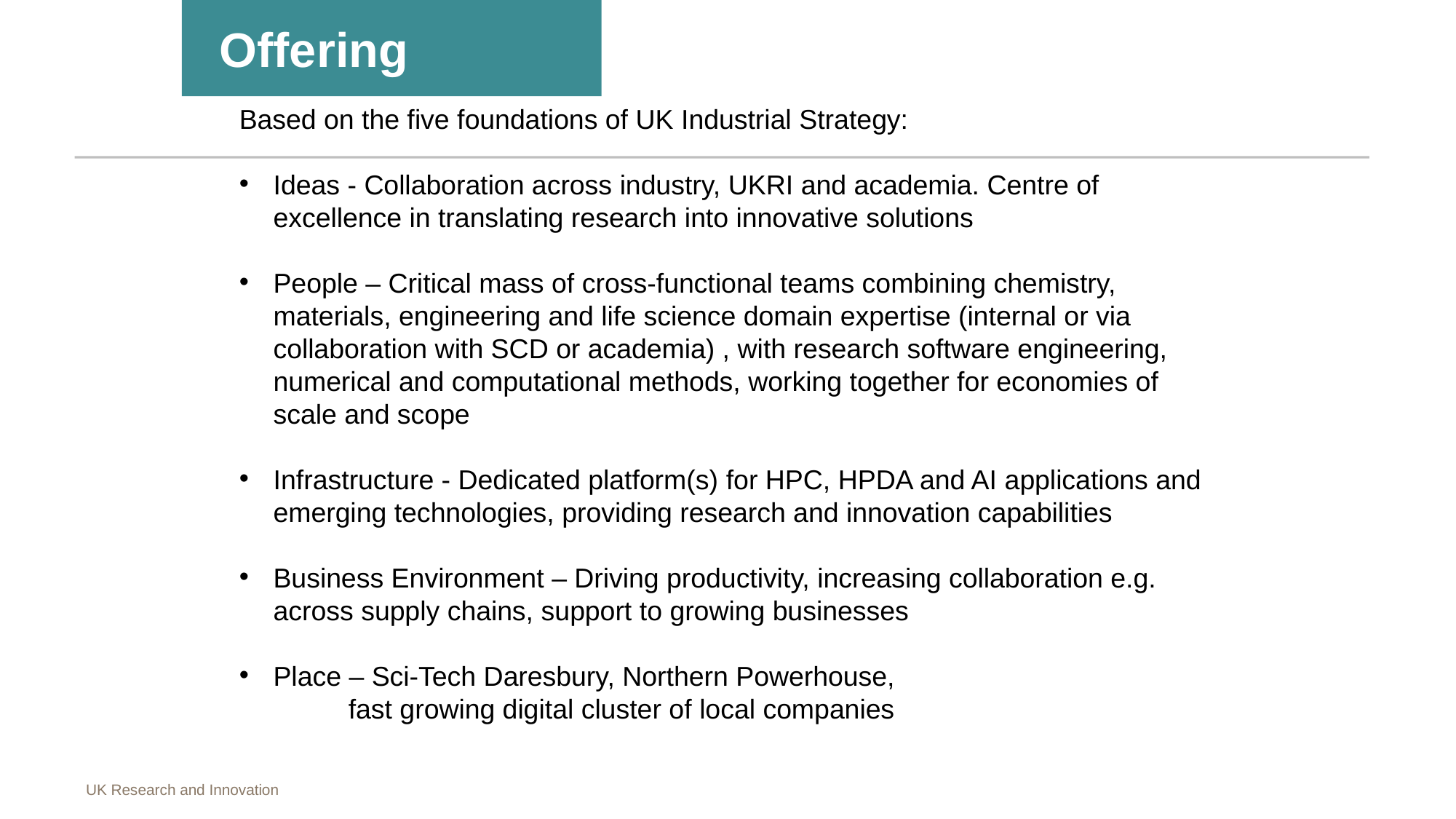

Offering
Based on the five foundations of UK Industrial Strategy:

Ideas - Collaboration across industry, UKRI and academia. Centre of excellence in translating research into innovative solutions

People – Critical mass of cross-functional teams combining chemistry, materials, engineering and life science domain expertise (internal or via collaboration with SCD or academia) , with research software engineering, numerical and computational methods, working together for economies of scale and scope

Infrastructure - Dedicated platform(s) for HPC, HPDA and AI applications and emerging technologies, providing research and innovation capabilities

Business Environment – Driving productivity, increasing collaboration e.g. across supply chains, support to growing businesses

Place – Sci-Tech Daresbury, Northern Powerhouse,
	fast growing digital cluster of local companies